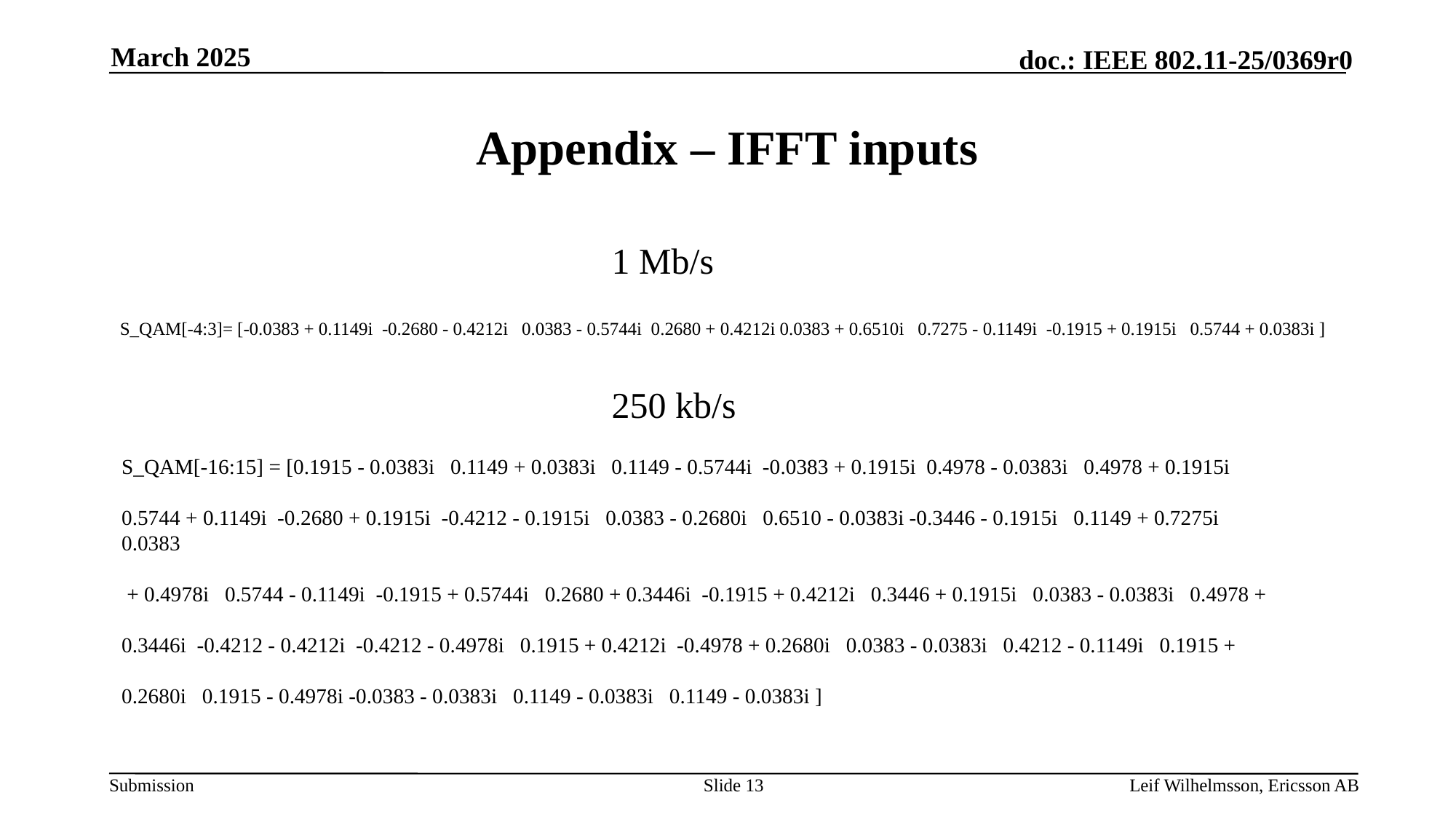

March 2025
# Appendix – IFFT inputs
1 Mb/s
S_QAM[-4:3]= [-0.0383 + 0.1149i  -0.2680 - 0.4212i   0.0383 - 0.5744i  0.2680 + 0.4212i 0.0383 + 0.6510i   0.7275 - 0.1149i  -0.1915 + 0.1915i   0.5744 + 0.0383i ]
250 kb/s
S_QAM[-16:15] = [0.1915 - 0.0383i   0.1149 + 0.0383i   0.1149 - 0.5744i  -0.0383 + 0.1915i  0.4978 - 0.0383i   0.4978 + 0.1915i

0.5744 + 0.1149i  -0.2680 + 0.1915i  -0.4212 - 0.1915i   0.0383 - 0.2680i   0.6510 - 0.0383i -0.3446 - 0.1915i   0.1149 + 0.7275i   0.0383

 + 0.4978i   0.5744 - 0.1149i  -0.1915 + 0.5744i   0.2680 + 0.3446i  -0.1915 + 0.4212i   0.3446 + 0.1915i   0.0383 - 0.0383i   0.4978 +

0.3446i  -0.4212 - 0.4212i  -0.4212 - 0.4978i   0.1915 + 0.4212i  -0.4978 + 0.2680i   0.0383 - 0.0383i   0.4212 - 0.1149i   0.1915 +

0.2680i   0.1915 - 0.4978i -0.0383 - 0.0383i   0.1149 - 0.0383i   0.1149 - 0.0383i ]
Slide 13
Leif Wilhelmsson, Ericsson AB